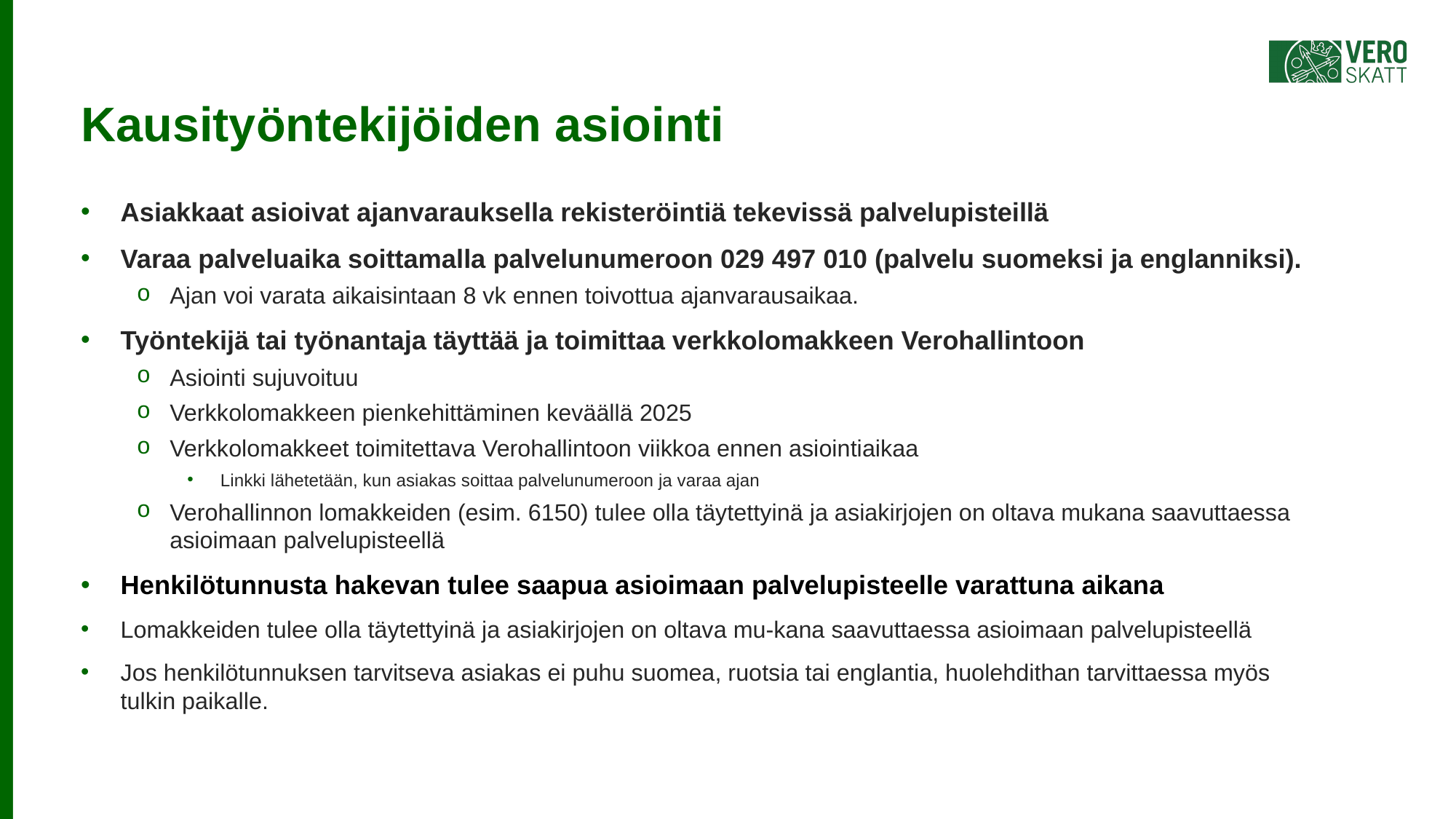

# Kausityöntekijöiden asiointi
Asiakkaat asioivat ajanvarauksella rekisteröintiä tekevissä palvelupisteillä
Varaa palveluaika soittamalla palvelunumeroon 029 497 010 (palvelu suomeksi ja englanniksi).
Ajan voi varata aikaisintaan 8 vk ennen toivottua ajanvarausaikaa.
Työntekijä tai työnantaja täyttää ja toimittaa verkkolomakkeen Verohallintoon
Asiointi sujuvoituu
Verkkolomakkeen pienkehittäminen keväällä 2025
Verkkolomakkeet toimitettava Verohallintoon viikkoa ennen asiointiaikaa
Linkki lähetetään, kun asiakas soittaa palvelunumeroon ja varaa ajan
Verohallinnon lomakkeiden (esim. 6150) tulee olla täytettyinä ja asiakirjojen on oltava mukana saavuttaessa asioimaan palvelupisteellä
Henkilötunnusta hakevan tulee saapua asioimaan palvelupisteelle varattuna aikana
Lomakkeiden tulee olla täytettyinä ja asiakirjojen on oltava mu-kana saavuttaessa asioimaan palvelupisteellä
Jos henkilötunnuksen tarvitseva asiakas ei puhu suomea, ruotsia tai englantia, huolehdithan tarvittaessa myös tulkin paikalle.